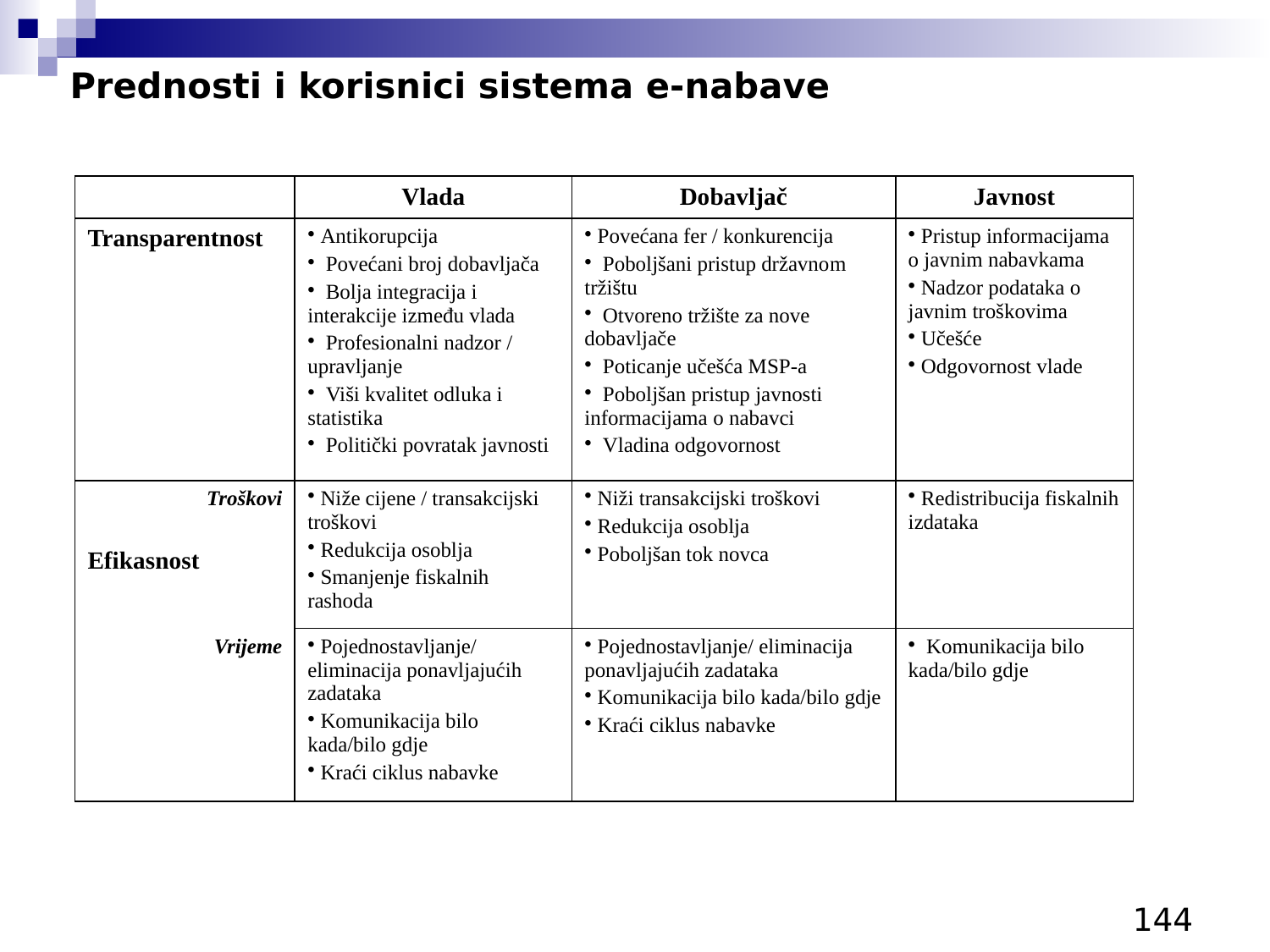

Prednosti i korisnici sistema e-nabave

|  | Vlada | Dobavljač | Javnost |
| --- | --- | --- | --- |
| Transparentnost | Antikorupcija   Povećani broj dobavljača   Bolja integracija i interakcije između vlada   Profesionalni nadzor / upravljanje   Viši kvalitet odluka i statistika   Politički povratak javnosti | Povećana fer / konkurencija   Poboljšani pristup državnom tržištu   Otvoreno tržište za nove dobavljače   Poticanje učešća MSP-a   Poboljšan pristup javnosti informacijama o nabavci   Vladina odgovornost | Pristup informacijama o javnim nabavkama Nadzor podataka o javnim troškovima Učešće Odgovornost vlade |
| Troškovi Efikasnost | Niže cijene / transakcijski troškovi Redukcija osoblja Smanjenje fiskalnih rashoda | Niži transakcijski troškovi Redukcija osoblja Poboljšan tok novca | Redistribucija fiskalnih izdataka |
| Vrijeme | Pojednostavljanje/ eliminacija ponavljajućih zadataka Komunikacija bilo kada/bilo gdje Kraći ciklus nabavke | Pojednostavljanje/ eliminacija ponavljajućih zadataka Komunikacija bilo kada/bilo gdje Kraći ciklus nabavke | Komunikacija bilo kada/bilo gdje |